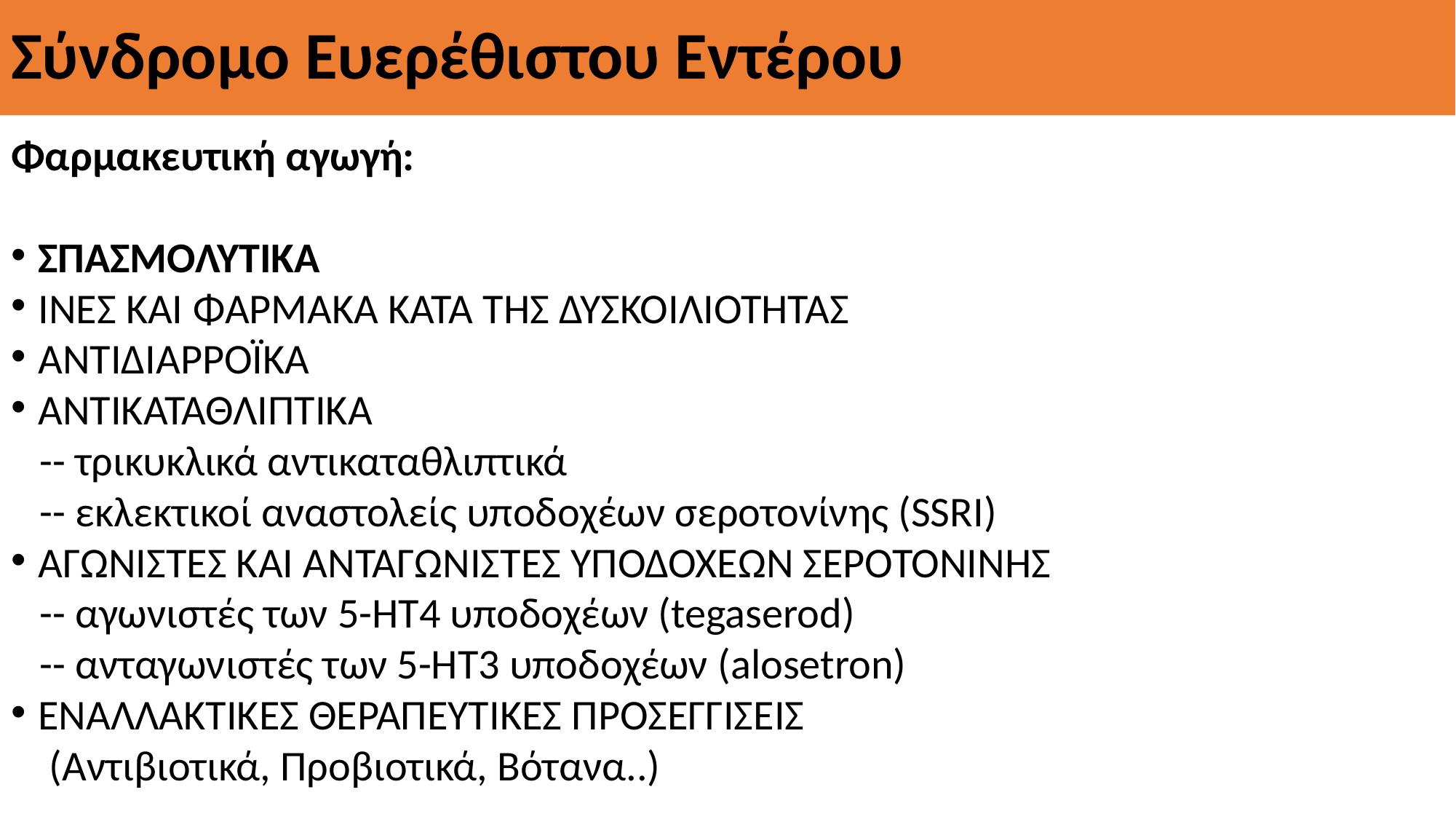

# Σύνδρομο Ευερέθιστου Εντέρου
Φαρμακευτική αγωγή:

ΣΠΑΣΜΟΛΥΤΙΚΑ
ΙΝΕΣ ΚΑΙ ΦΑΡΜΑΚΑ ΚΑΤΑ ΤΗΣ ΔΥΣΚΟΙΛΙΟΤΗΤΑΣ
ΑΝΤΙΔΙΑΡΡΟΪΚΑ
ΑΝΤΙΚΑΤΑΘΛΙΠΤΙΚΑ
   -- τρικυκλικά αντικαταθλιπτικά
   -- εκλεκτικοί αναστολείς υποδοχέων σεροτονίνης (SSRI)
ΑΓΩΝΙΣΤΕΣ ΚΑΙ ΑΝΤΑΓΩΝΙΣΤΕΣ ΥΠΟΔΟΧΕΩΝ ΣΕΡΟΤΟΝΙΝΗΣ
   -- αγωνιστές των 5-ΗΤ4 υποδοχέων (tegaserod)
   -- ανταγωνιστές των 5-ΗΤ3 υποδοχέων (alosetron)
ΕΝΑΛΛΑΚΤΙΚΕΣ ΘΕΡΑΠΕΥΤΙΚΕΣ ΠΡΟΣΕΓΓΙΣΕΙΣ
    (Αντιβιοτικά, Προβιοτικά, Βότανα..)